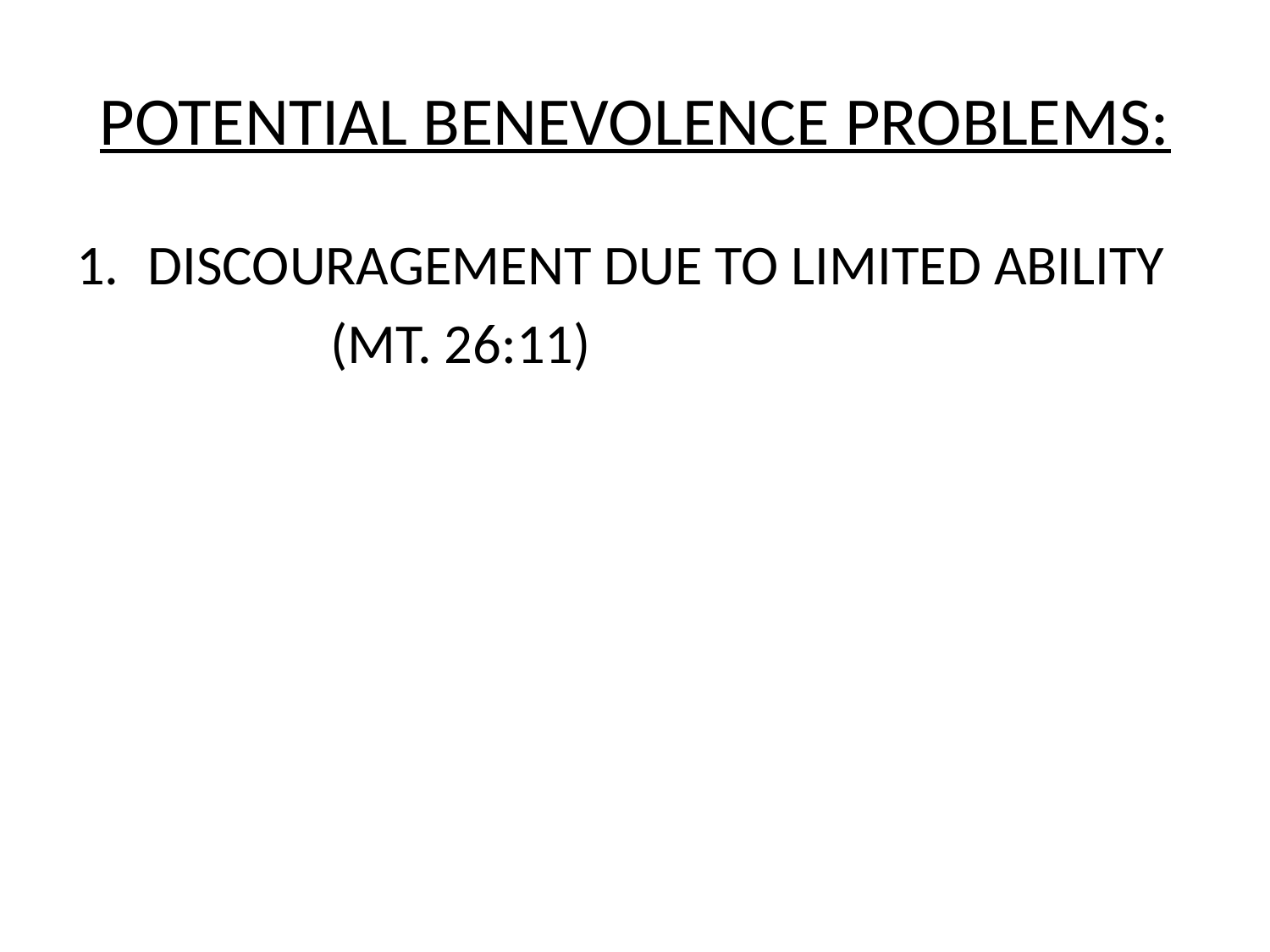

# POTENTIAL BENEVOLENCE PROBLEMS:
DISCOURAGEMENT DUE TO LIMITED ABILITY
		(MT. 26:11)